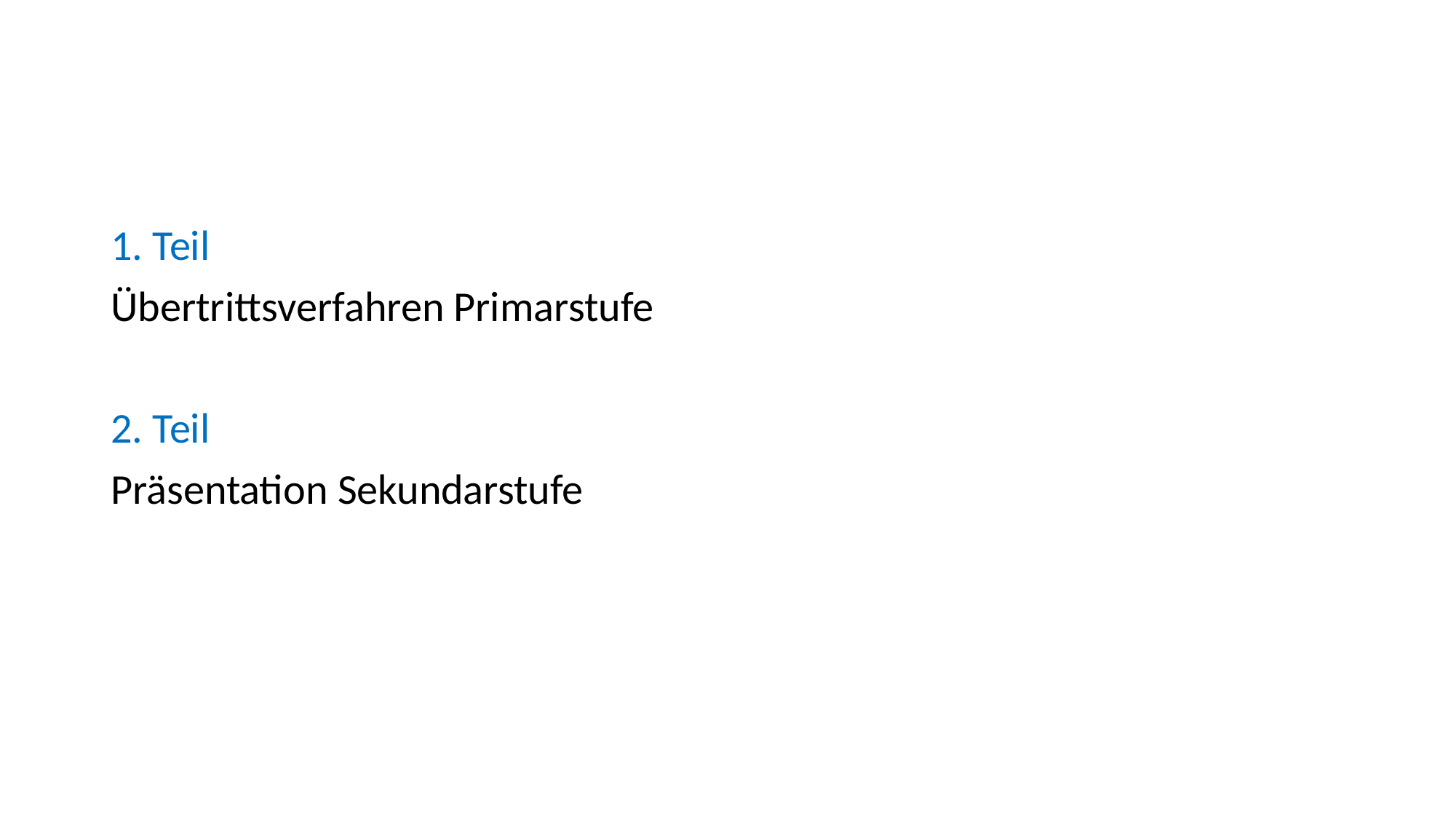

#
1. Teil
Übertrittsverfahren Primarstufe

2. Teil
Präsentation Sekundarstufe